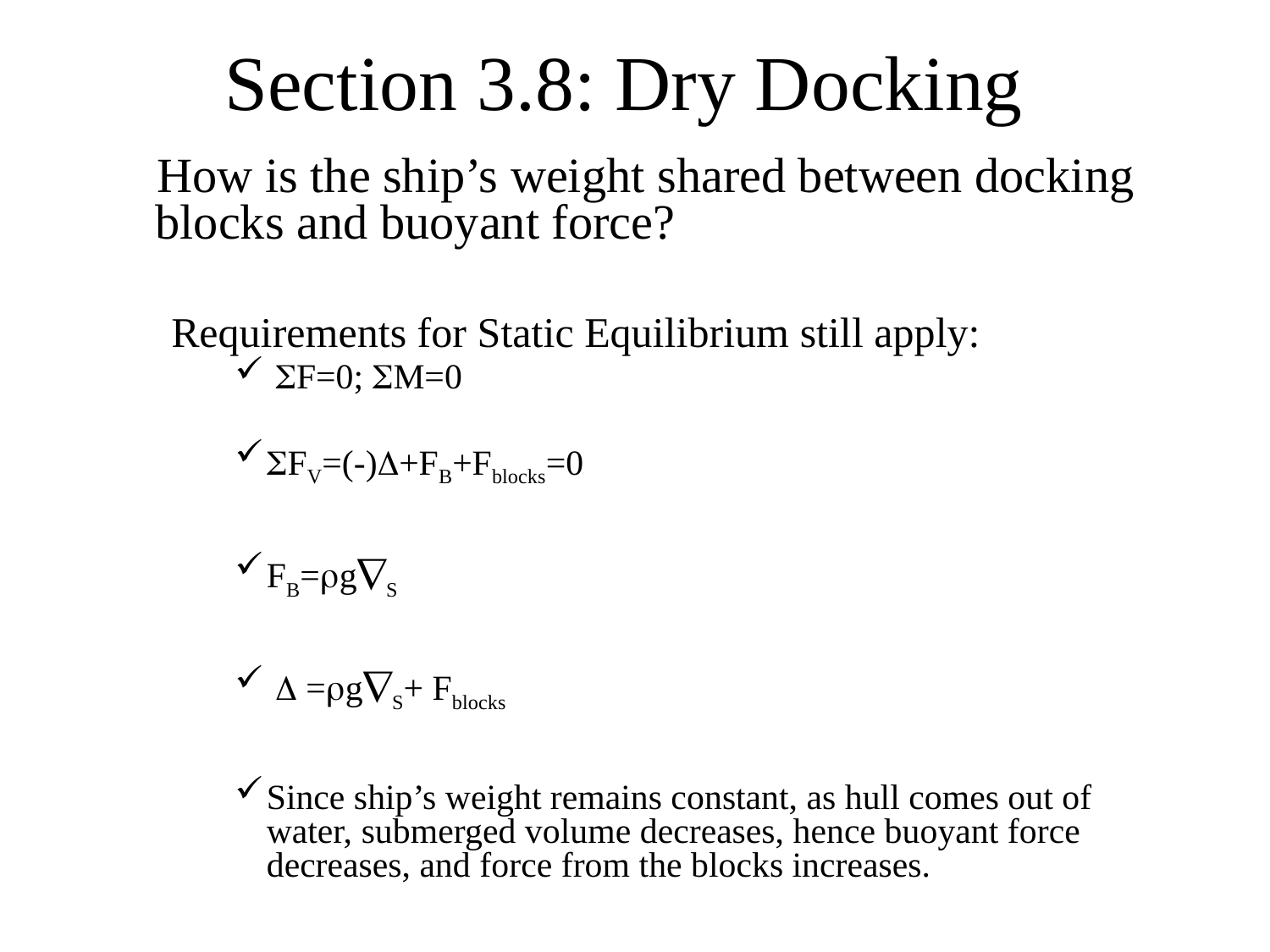

# Section 3.8: Dry Docking
    How is the ship’s weight shared between docking blocks and buoyant force?

Requirements for Static Equilibrium still apply:
 ΣF=0; ΣM=0

ΣFV=(-)Δ+FB+Fblocks=0

FB=ρg∇S

 Δ =ρg∇S+ Fblocks

Since ship’s weight remains constant, as hull comes out of water, submerged volume decreases, hence buoyant force decreases, and force from the blocks increases.

(P= Fblocks)